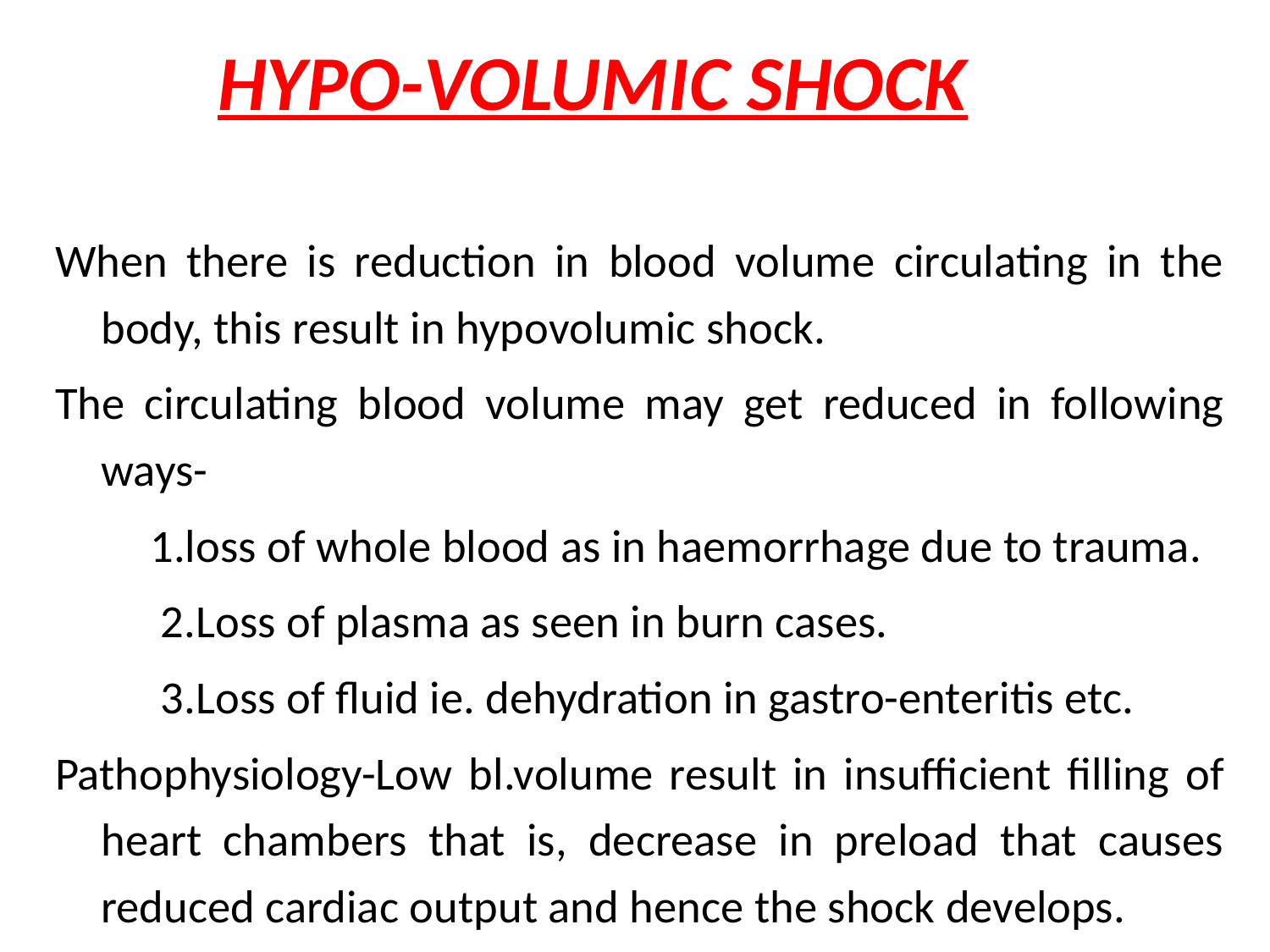

# HYPO-VOLUMIC SHOCK

When there is reduction in blood volume circulating in the body, this result in hypovolumic shock.
The circulating blood volume may get reduced in following ways-
         1.loss of whole blood as in haemorrhage due to trauma.
          2.Loss of plasma as seen in burn cases.
          3.Loss of fluid ie. dehydration in gastro-enteritis etc.
Pathophysiology-Low bl.volume result in insufficient filling of heart chambers that is, decrease in preload that causes reduced cardiac output and hence the shock develops.